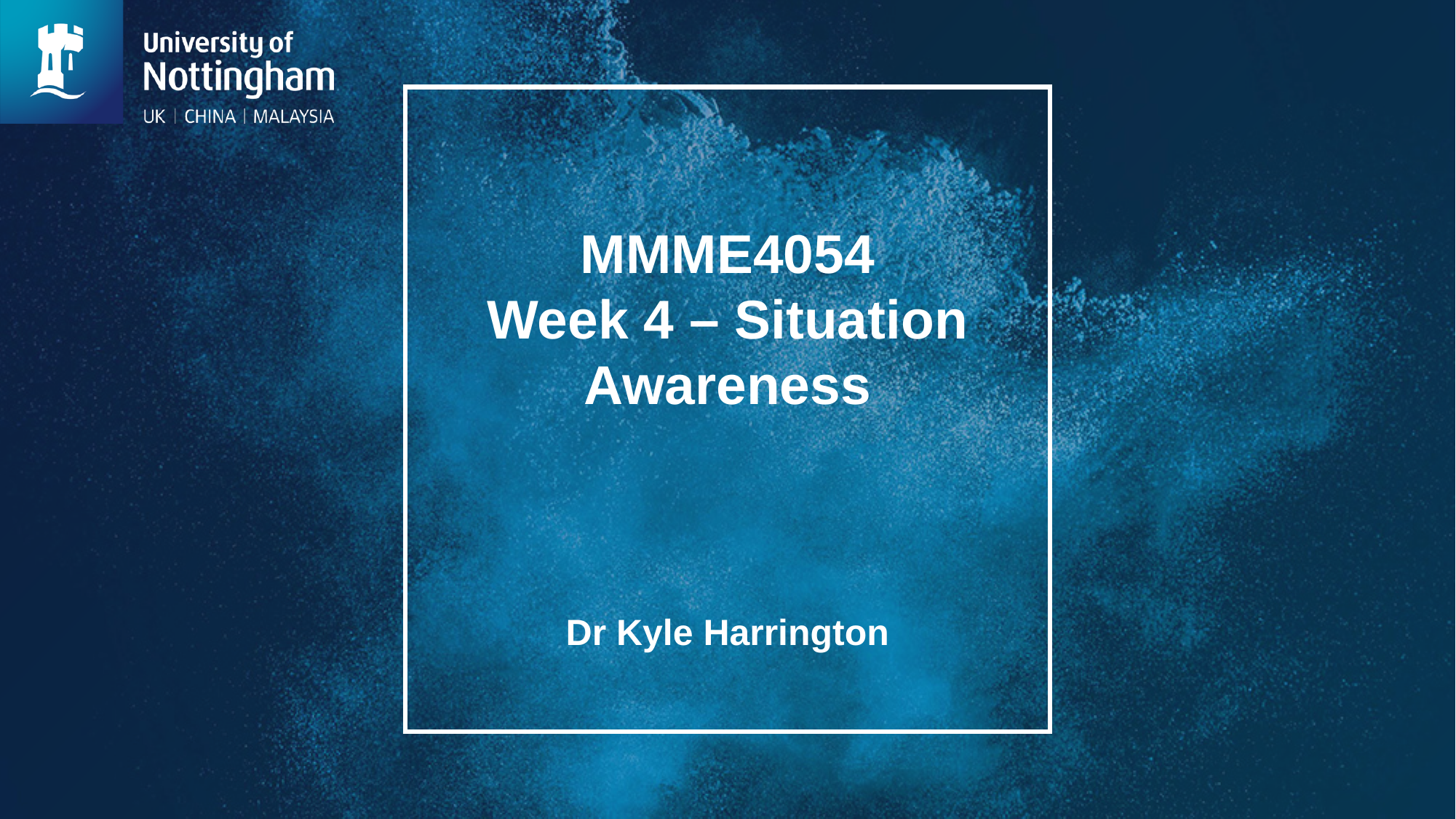

# MMME4054 Week 4 – Situation Awareness
Dr Kyle Harrington